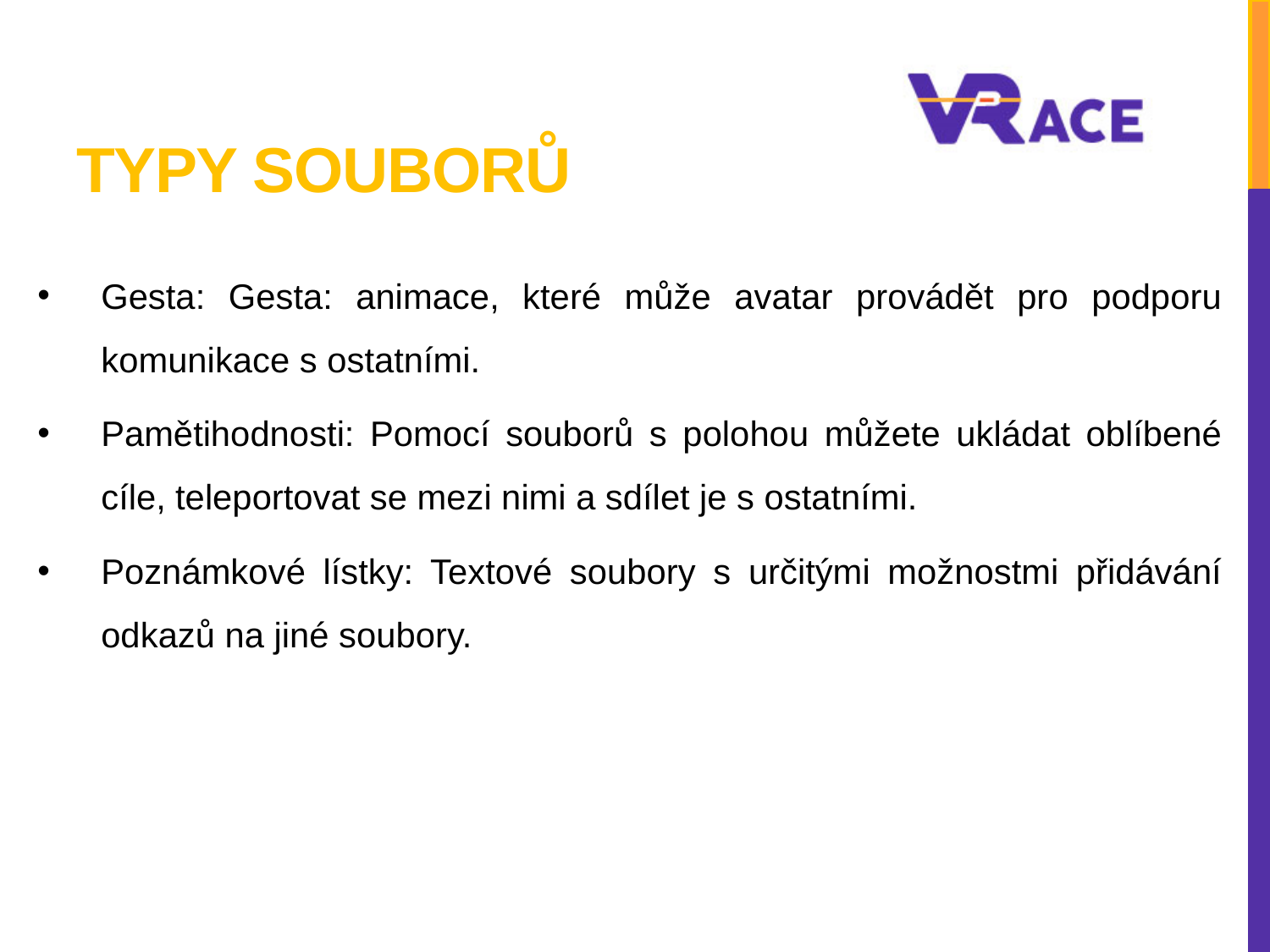

# TYPY SOUBORŮ
Gesta: Gesta: animace, které může avatar provádět pro podporu komunikace s ostatními.
Pamětihodnosti: Pomocí souborů s polohou můžete ukládat oblíbené cíle, teleportovat se mezi nimi a sdílet je s ostatními.
Poznámkové lístky: Textové soubory s určitými možnostmi přidávání odkazů na jiné soubory.